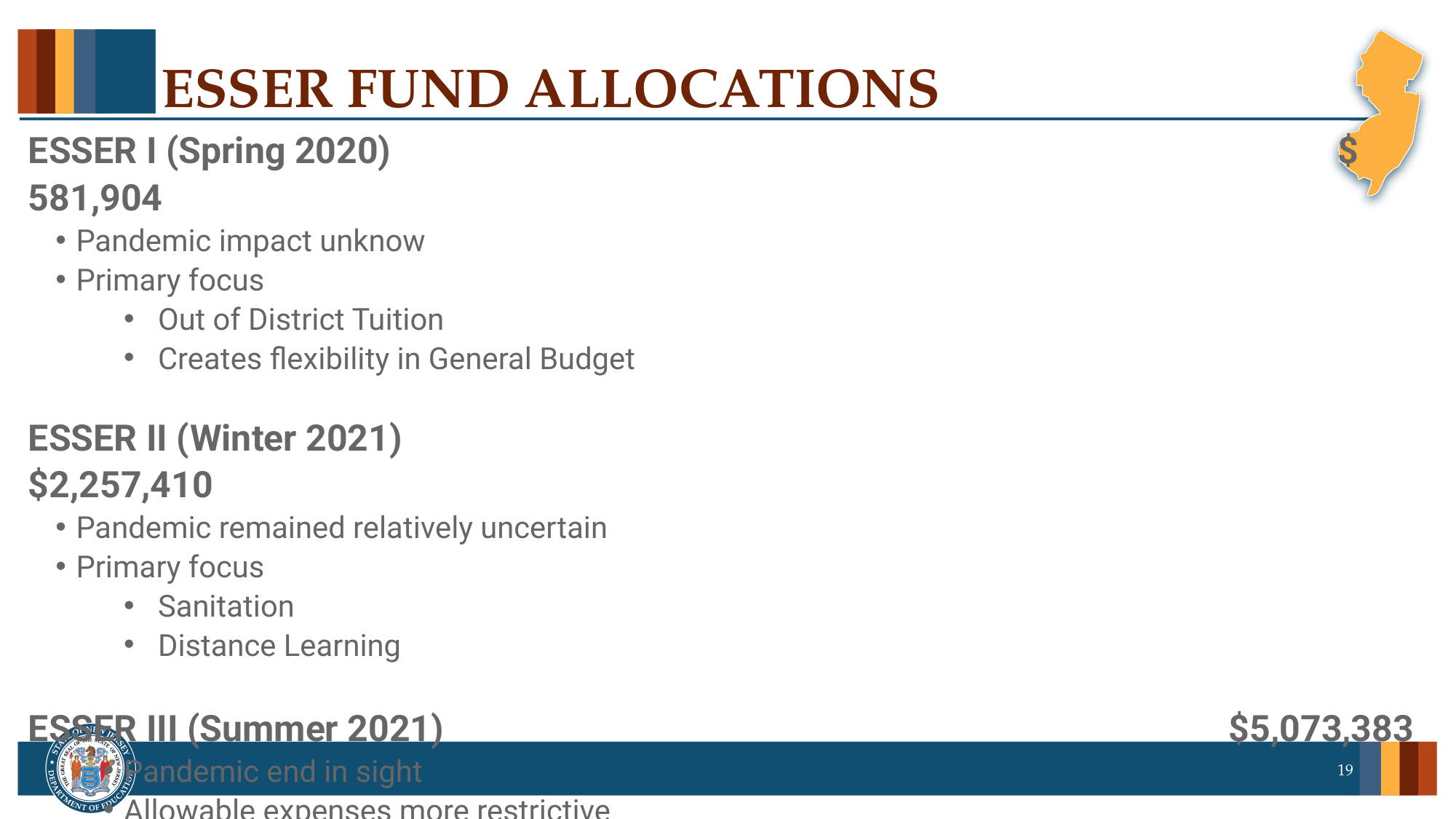

# ESSER FUND ALLOCATIONS
ESSER I (Spring 2020) 									$  581,904
Pandemic impact unknow
Primary focus
Out of District Tuition
Creates flexibility in General Budget

ESSER II (Winter 2021)									 $2,257,410
Pandemic remained relatively uncertain
Primary focus
Sanitation
Distance Learning

ESSER III (Summer 2021) 								$5,073,383
Pandemic end in sight
Allowable expenses more restrictive

19